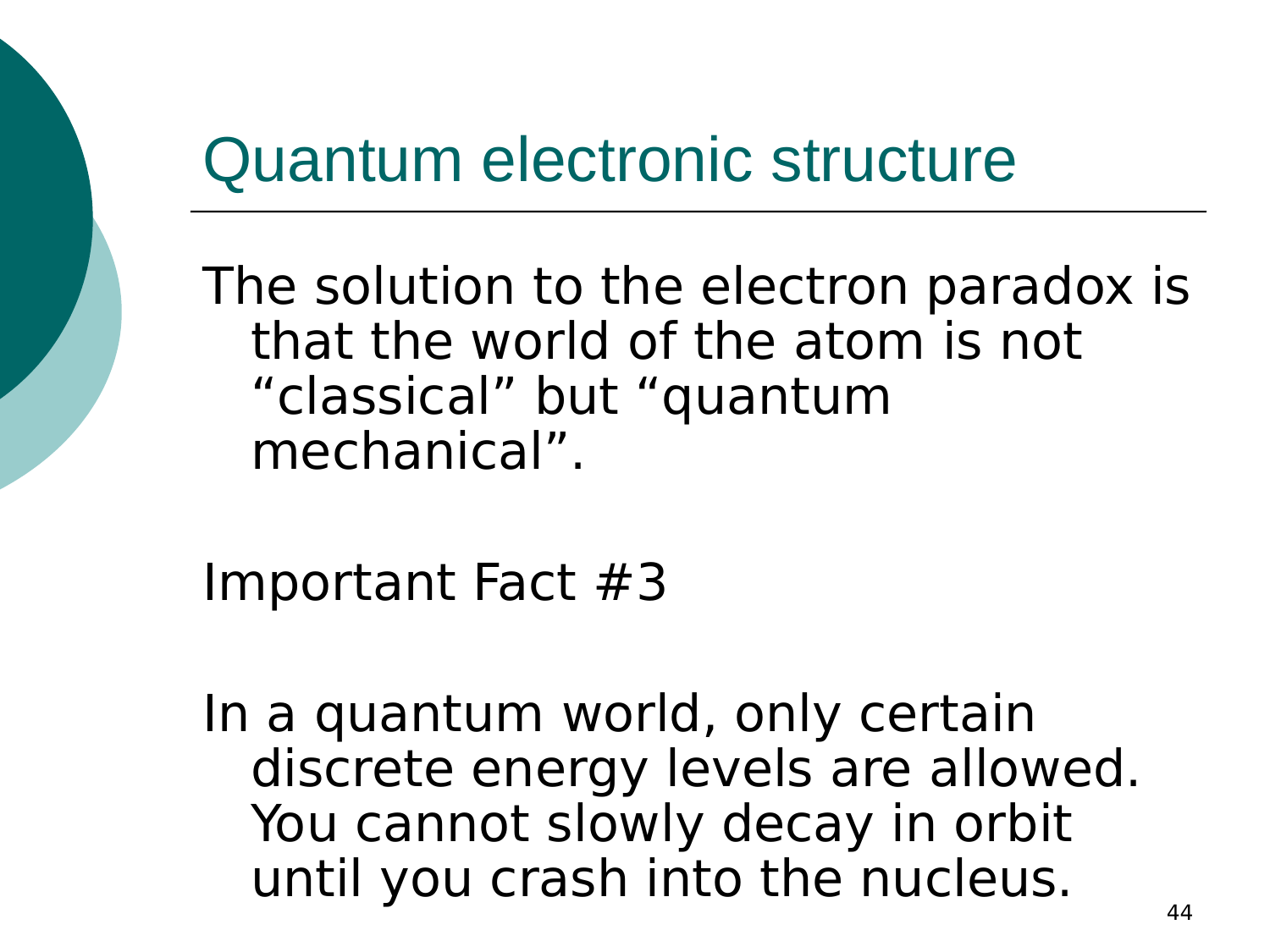

# Quantum electronic structure
The solution to the electron paradox is that the world of the atom is not “classical” but “quantum mechanical”.

Important Fact #3

In a quantum world, only certain discrete energy levels are allowed.  You cannot slowly decay in orbit until you crash into the nucleus.
44